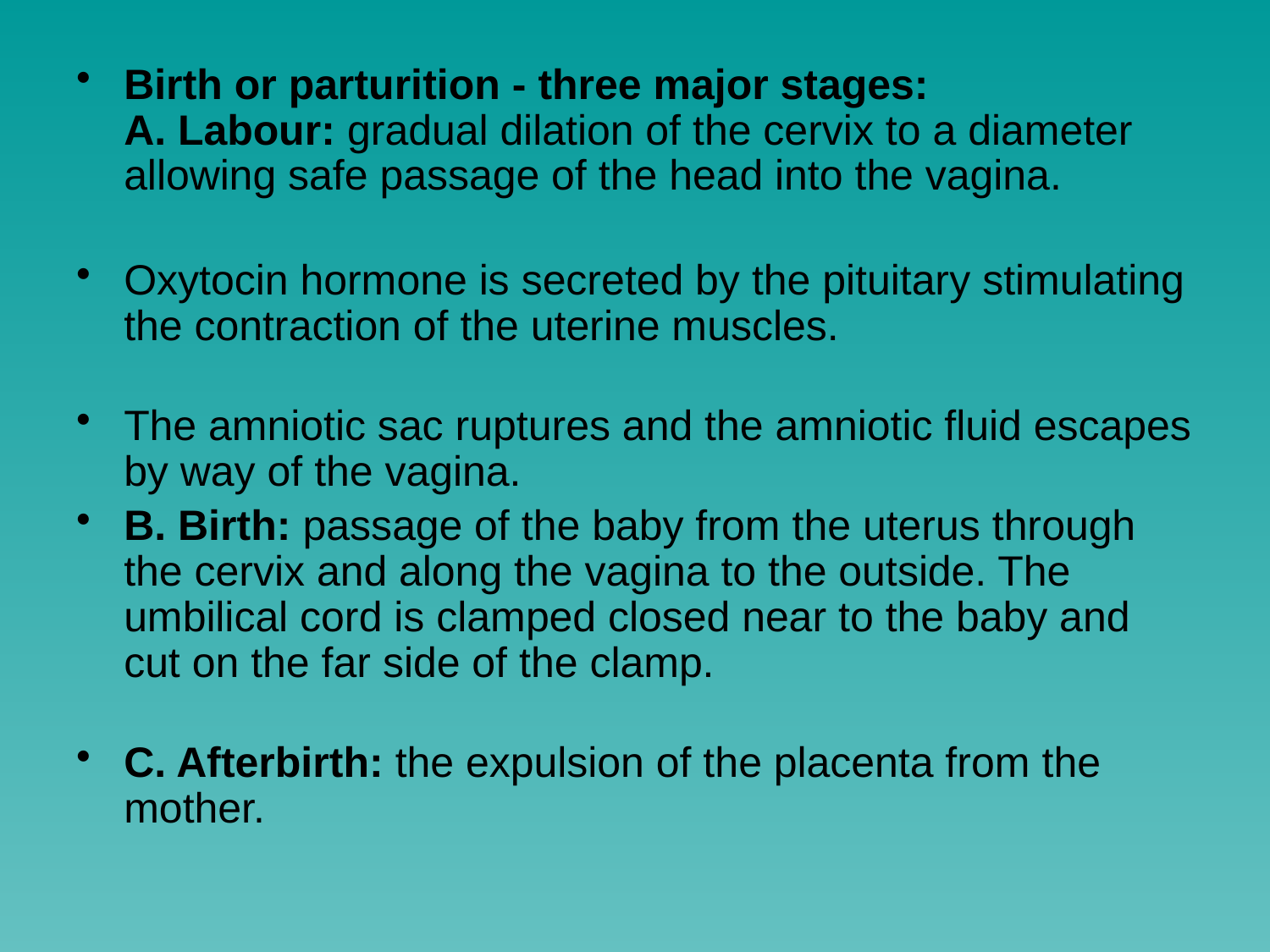

Birth or parturition - three major stages:
A. Labour: gradual dilation of the cervix to a diameter allowing safe passage of the head into the vagina.
Oxytocin hormone is secreted by the pituitary stimulating the contraction of the uterine muscles.
The amniotic sac ruptures and the amniotic fluid escapes by way of the vagina.
B. Birth: passage of the baby from the uterus through the cervix and along the vagina to the outside. The umbilical cord is clamped closed near to the baby and cut on the far side of the clamp.
C. Afterbirth: the expulsion of the placenta from the mother.